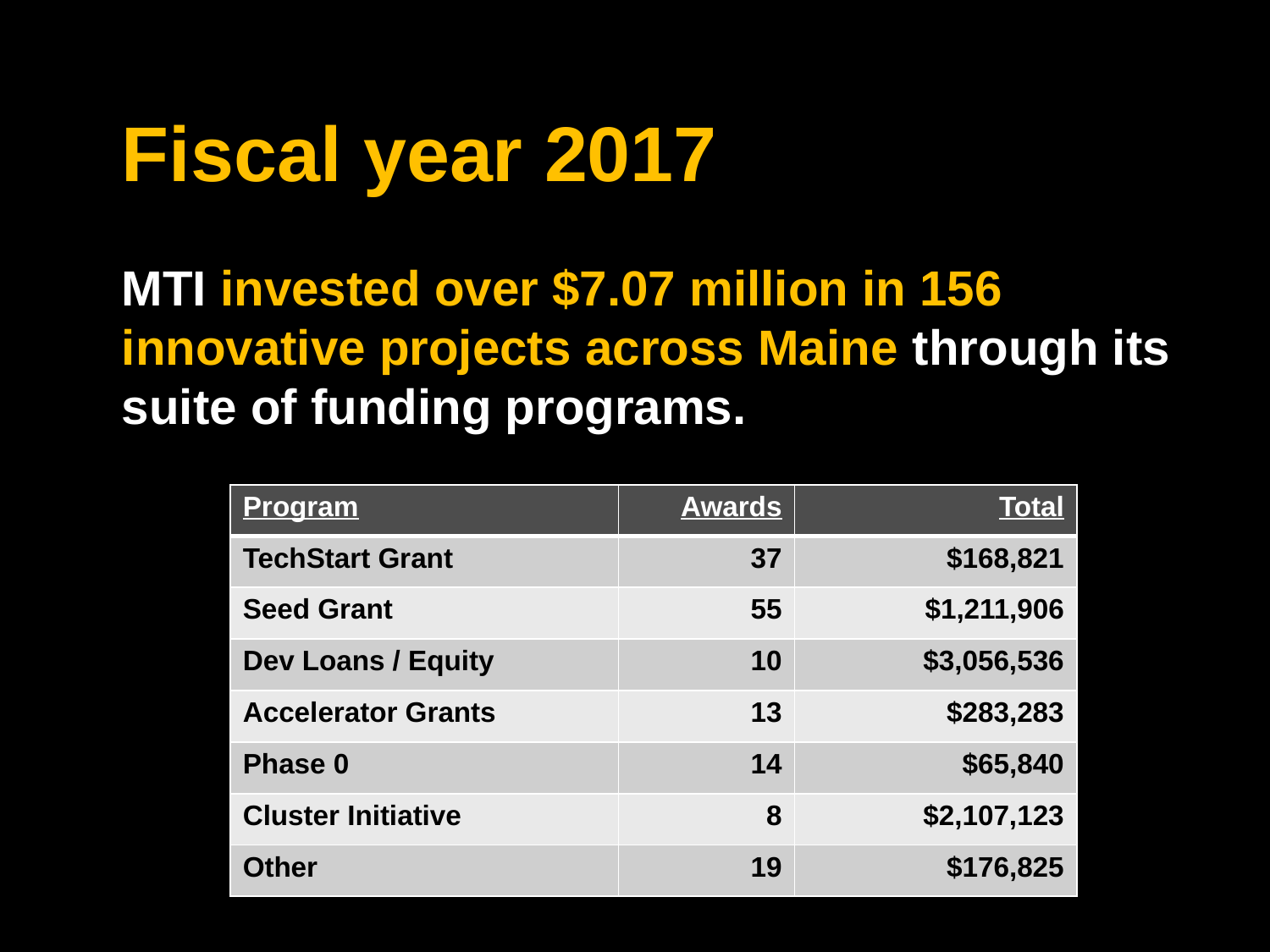

Fiscal year 2017

MTI invested over $7.07 million in 156 innovative projects across Maine through its suite of funding programs.
| Program | Awards | Total |
| --- | --- | --- |
| TechStart Grant | 37 | $168,821 |
| Seed Grant | 55 | $1,211,906 |
| Dev Loans / Equity | 10 | $3,056,536 |
| Accelerator Grants | 13 | $283,283 |
| Phase 0 | 14 | $65,840 |
| Cluster Initiative | 8 | $2,107,123 |
| Other | 19 | $176,825 |
5